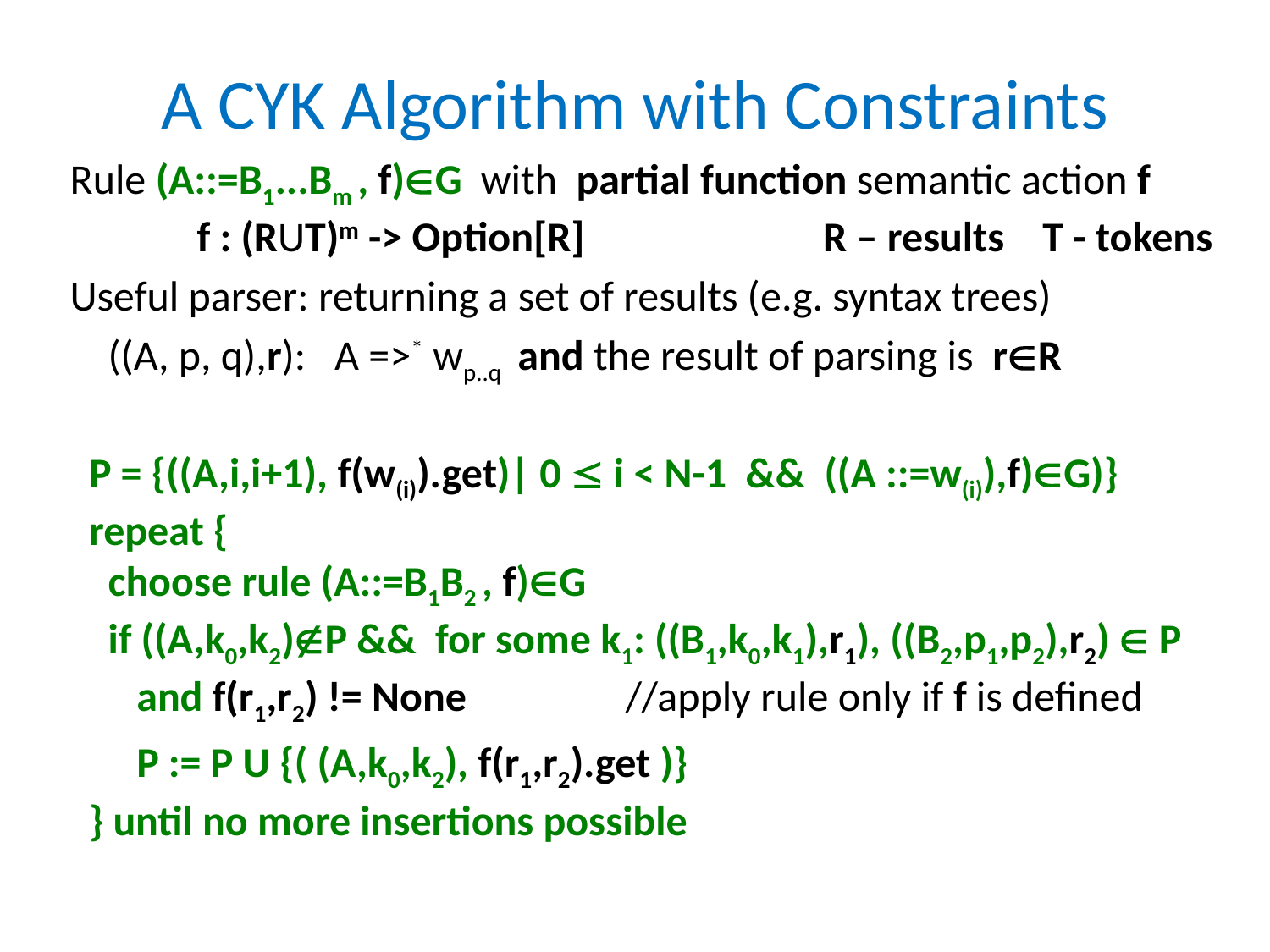

# A CYK Algorithm with Constraints
Rule (A::=B1...Bm , f)∈G  with  partial function semantic action f
	f : (RUT)m -> Option[R]                         R – results    T - tokens
Useful parser: returning a set of results (e.g. syntax trees)
    ((A, p, q),r):   A =>* wp..q   and the result of parsing is  r∈R
  P = {((A,i,i+1), f(w(i)).get)| 0 ≤ i < N-1  &&  ((A ::=w(i)),f)∈G)}
  repeat {
    choose rule (A::=B1B2 , f)∈G
    if ((A,k0,k2)∉P &&  for some k1: ((B1,k0,k1),r1), ((B2,p1,p2),r2) ∈ P
       and f(r1,r2) != None	     //apply rule only if f is defined
       P := P U {( (A,k0,k2), f(r1,r2).get )}
  } until no more insertions possible